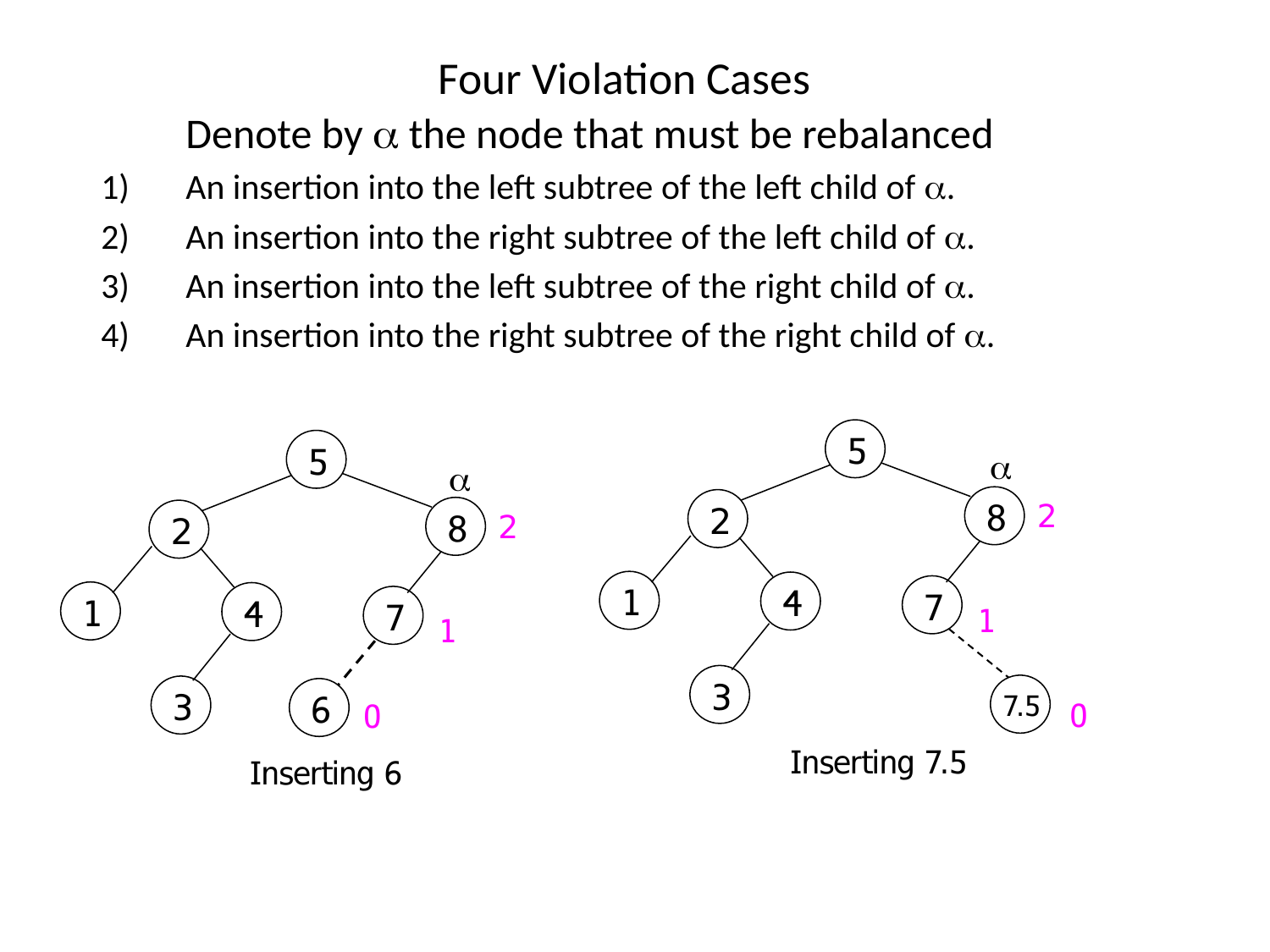

# Four Violation Cases
	Denote by α the node that must be rebalanced
An insertion into the left subtree of the left child of α.
An insertion into the right subtree of the left child of α.
An insertion into the left subtree of the right child of α.
An insertion into the right subtree of the right child of α.

5

8

7

2

1

4

3
2
1

7.5
0
Inserting 7.5

5

8

7

2

1

4

3

6
Inserting 6
2
1
0
α
α